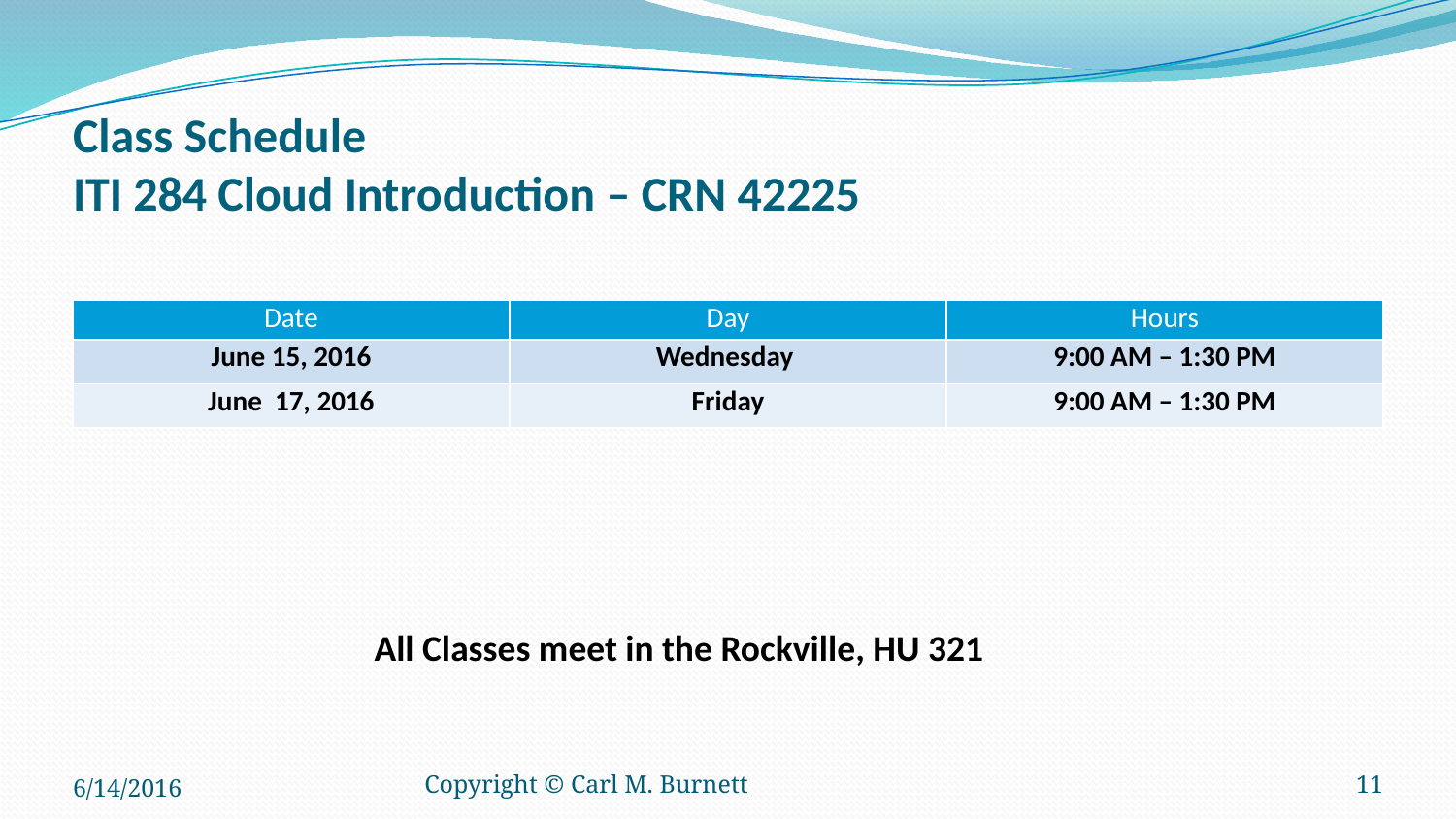

# Class Schedule ITI 284 Cloud Introduction – CRN 42225
| Date | Day | Hours |
| --- | --- | --- |
| June 15, 2016 | Wednesday | 9:00 AM – 1:30 PM |
| June 17, 2016 | Friday | 9:00 AM – 1:30 PM |
All Classes meet in the Rockville, HU 321
6/14/2016
Copyright © Carl M. Burnett
11